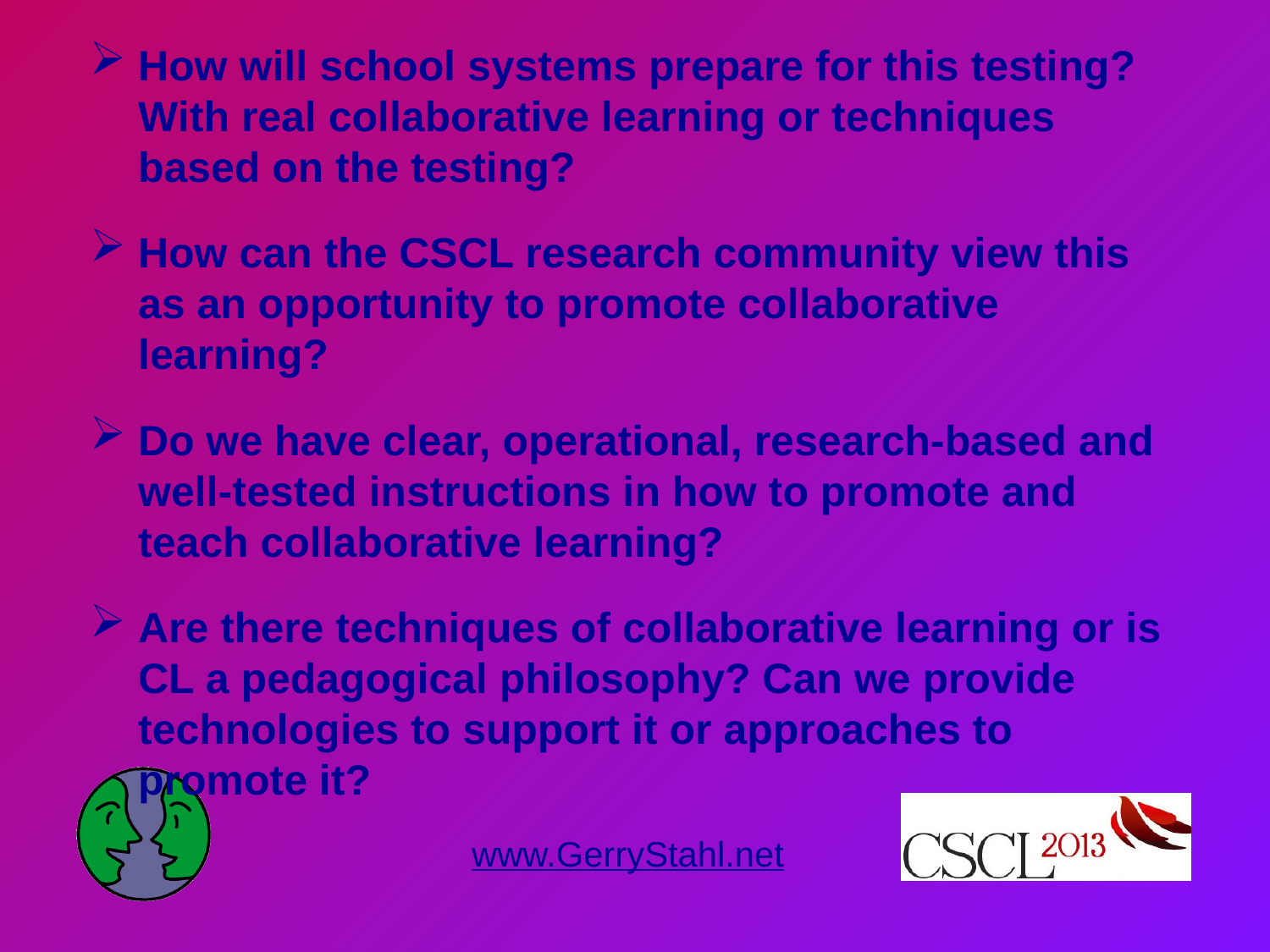

How will school systems prepare for this testing? With real collaborative learning or techniques based on the testing?
How can the CSCL research community view this as an opportunity to promote collaborative learning?
Do we have clear, operational, research-based and well-tested instructions in how to promote and teach collaborative learning?
Are there techniques of collaborative learning or is CL a pedagogical philosophy? Can we provide technologies to support it or approaches to promote it?